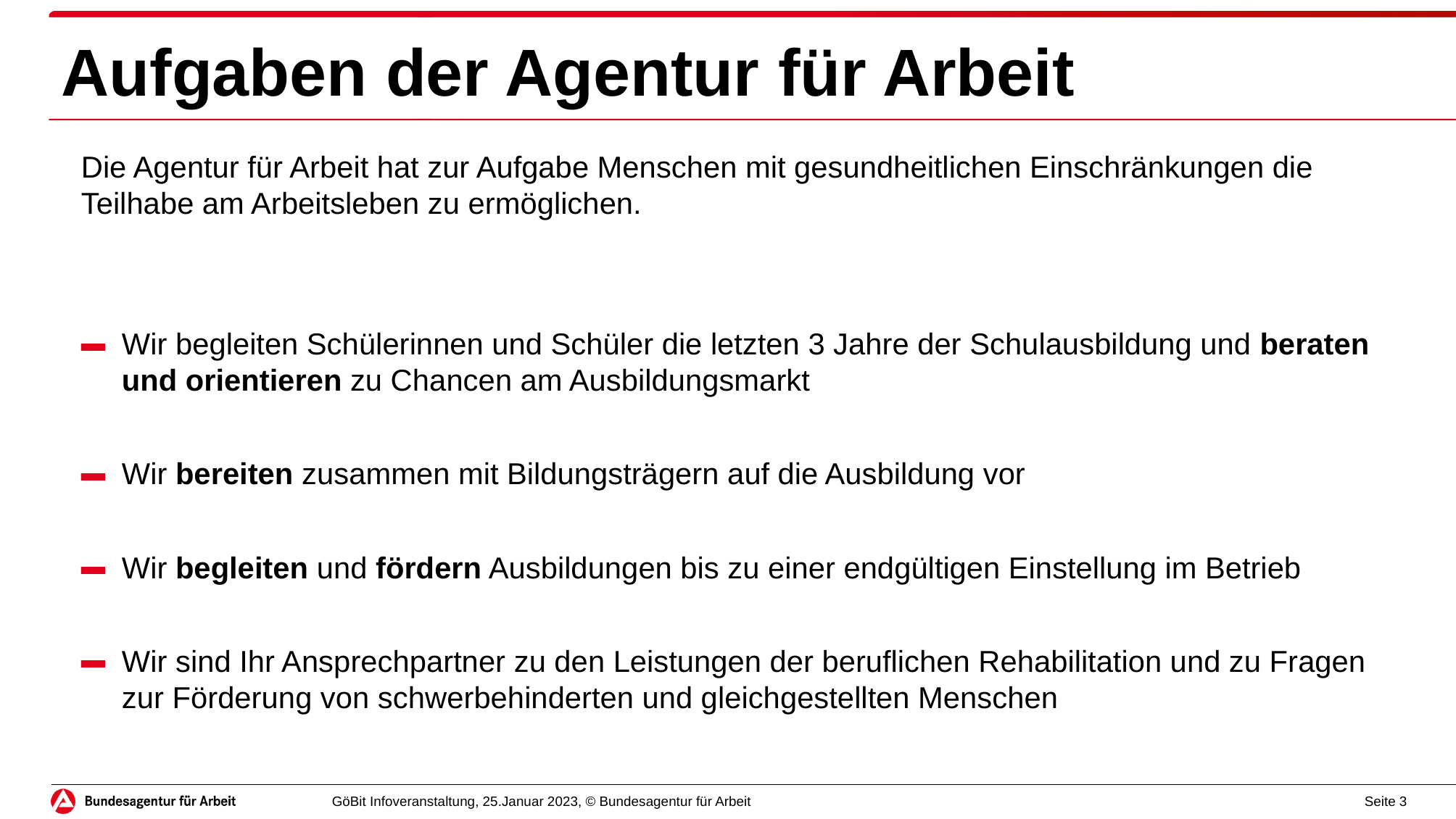

# Aufgaben der Agentur für Arbeit
Die Agentur für Arbeit hat zur Aufgabe Menschen mit gesundheitlichen Einschränkungen die Teilhabe am Arbeitsleben zu ermöglichen.

Wir begleiten Schülerinnen und Schüler die letzten 3 Jahre der Schulausbildung und beraten und orientieren zu Chancen am Ausbildungsmarkt

Wir bereiten zusammen mit Bildungsträgern auf die Ausbildung vor

Wir begleiten und fördern Ausbildungen bis zu einer endgültigen Einstellung im Betrieb

Wir sind Ihr Ansprechpartner zu den Leistungen der beruflichen Rehabilitation und zu Fragen zur Förderung von schwerbehinderten und gleichgestellten Menschen
GöBit Infoveranstaltung, 25.Januar 2023, © Bundesagentur für Arbeit
Seite 3